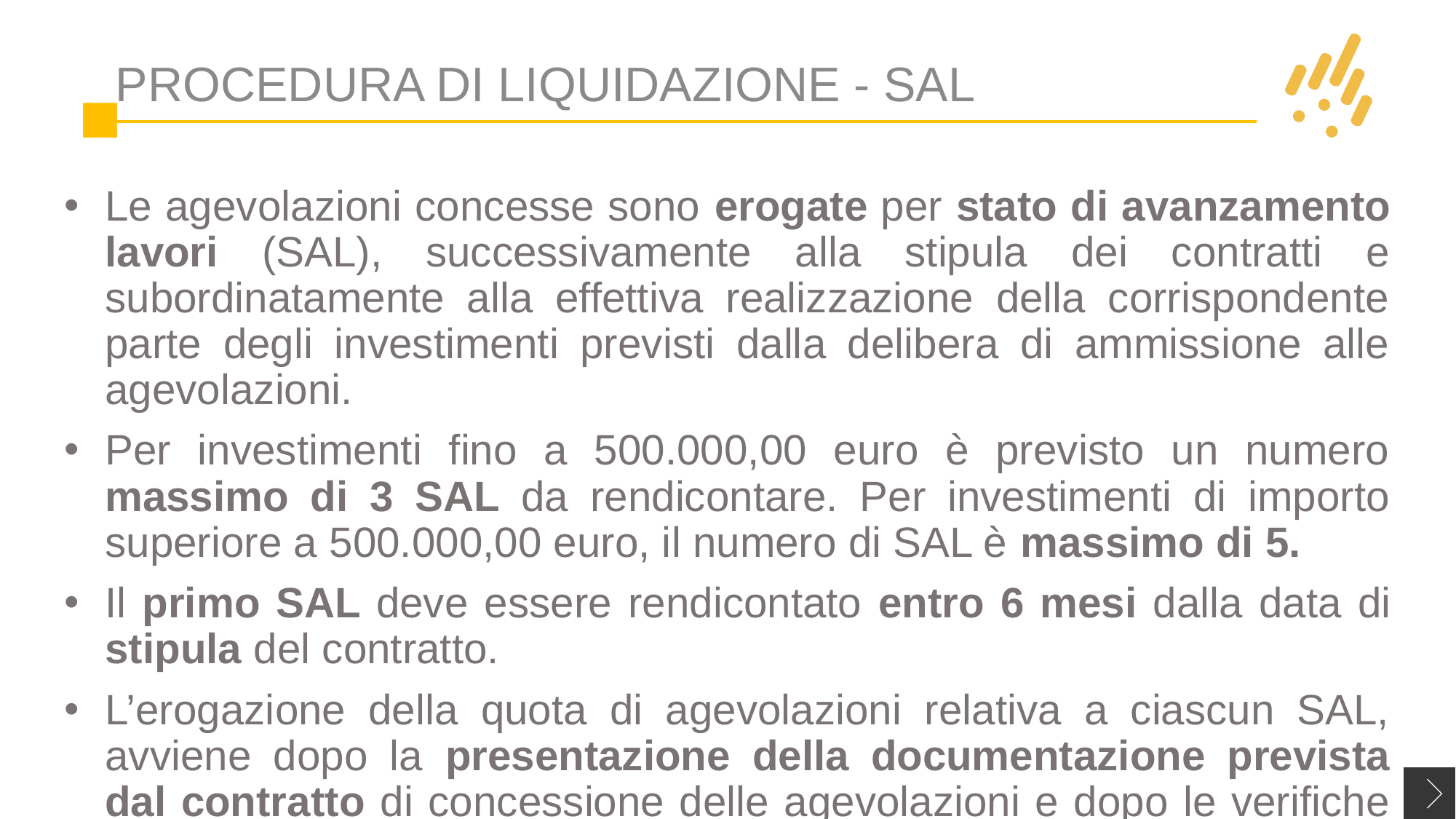

# Procedura di liquidazione - sal
Le agevolazioni concesse sono erogate per stato di avanzamento lavori (SAL), successivamente alla stipula dei contratti e subordinatamente alla effettiva realizzazione della corrispondente parte degli investimenti previsti dalla delibera di ammissione alle agevolazioni.
Per investimenti fino a 500.000,00 euro è previsto un numero massimo di 3 SAL da rendicontare. Per investimenti di importo superiore a 500.000,00 euro, il numero di SAL è massimo di 5.
Il primo SAL deve essere rendicontato entro 6 mesi dalla data di stipula del contratto.
L’erogazione della quota di agevolazioni relativa a ciascun SAL, avviene dopo la presentazione della documentazione prevista dal contratto di concessione delle agevolazioni e dopo le verifiche effettuate da ISMEA.